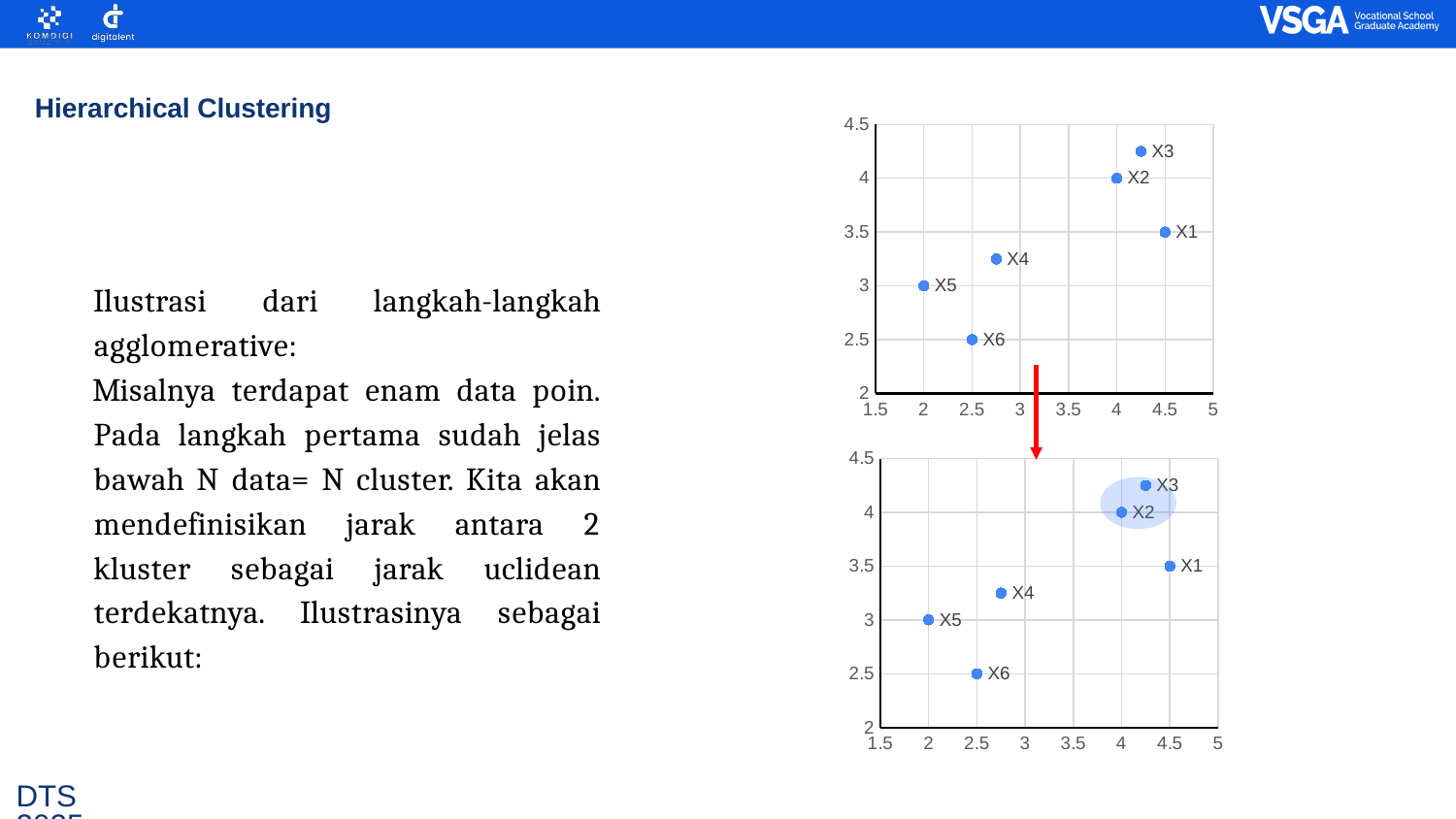

Hierarchical Clustering

### Chart

| Category |  |
|---|---|
Ilustrasi dari langkah-langkah agglomerative:
Misalnya terdapat enam data poin. Pada langkah pertama sudah jelas bawah N data= N cluster. Kita akan mendefinisikan jarak antara 2 kluster sebagai jarak uclidean terdekatnya. Ilustrasinya sebagai berikut:

### Chart

| Category |  |
|---|---|